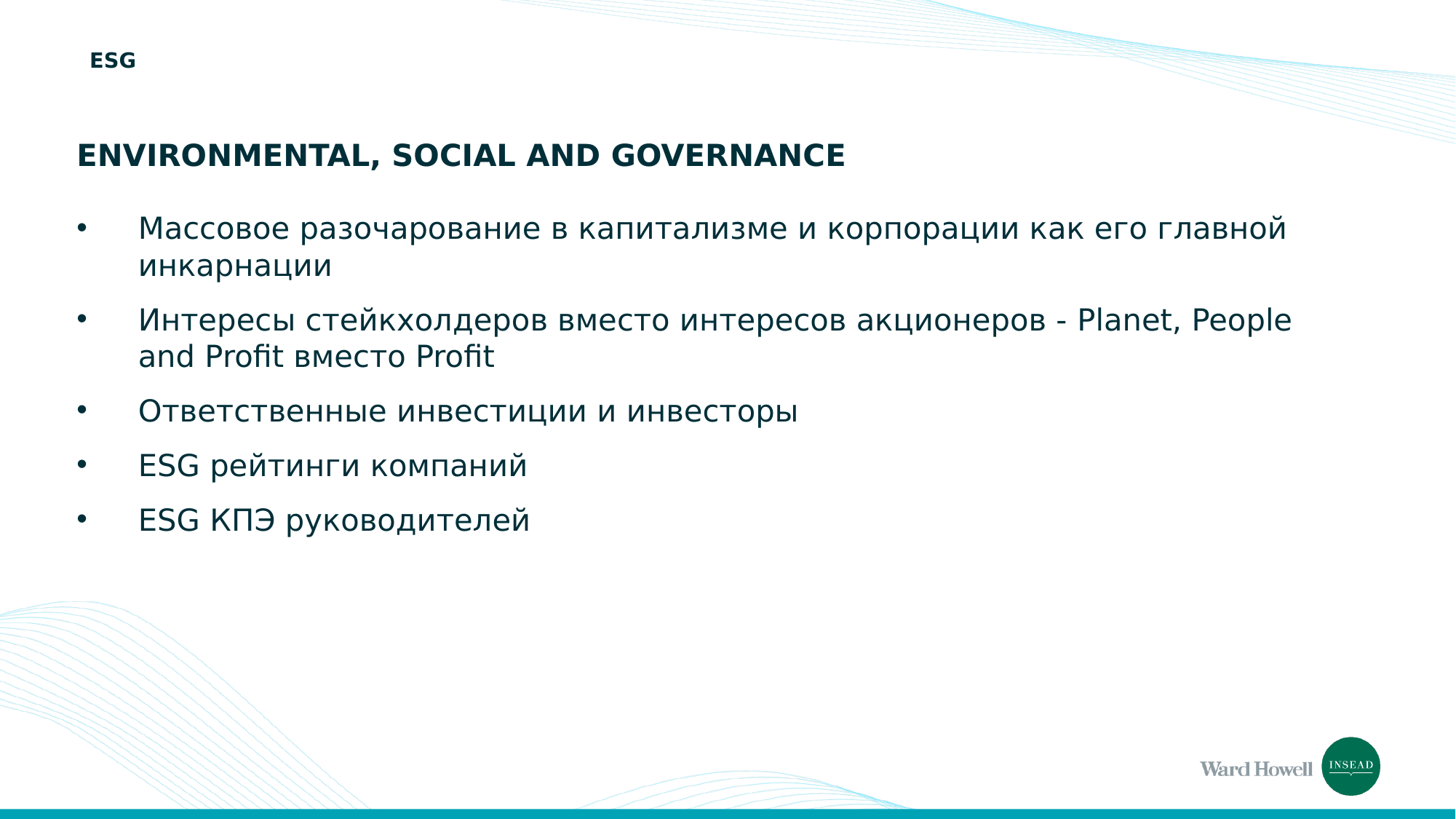

# ESG
ENVIRONMENTAL, SOCIAL AND GOVERNANCE

Массовое разочарование в капитализме и корпорации как его главной инкарнации
Интересы стейкхолдеров вместо интересов акционеров - Planet, People and Profit вместо Profit
Ответственные инвестиции и инвесторы
ESG рейтинги компаний
ESG КПЭ руководителей